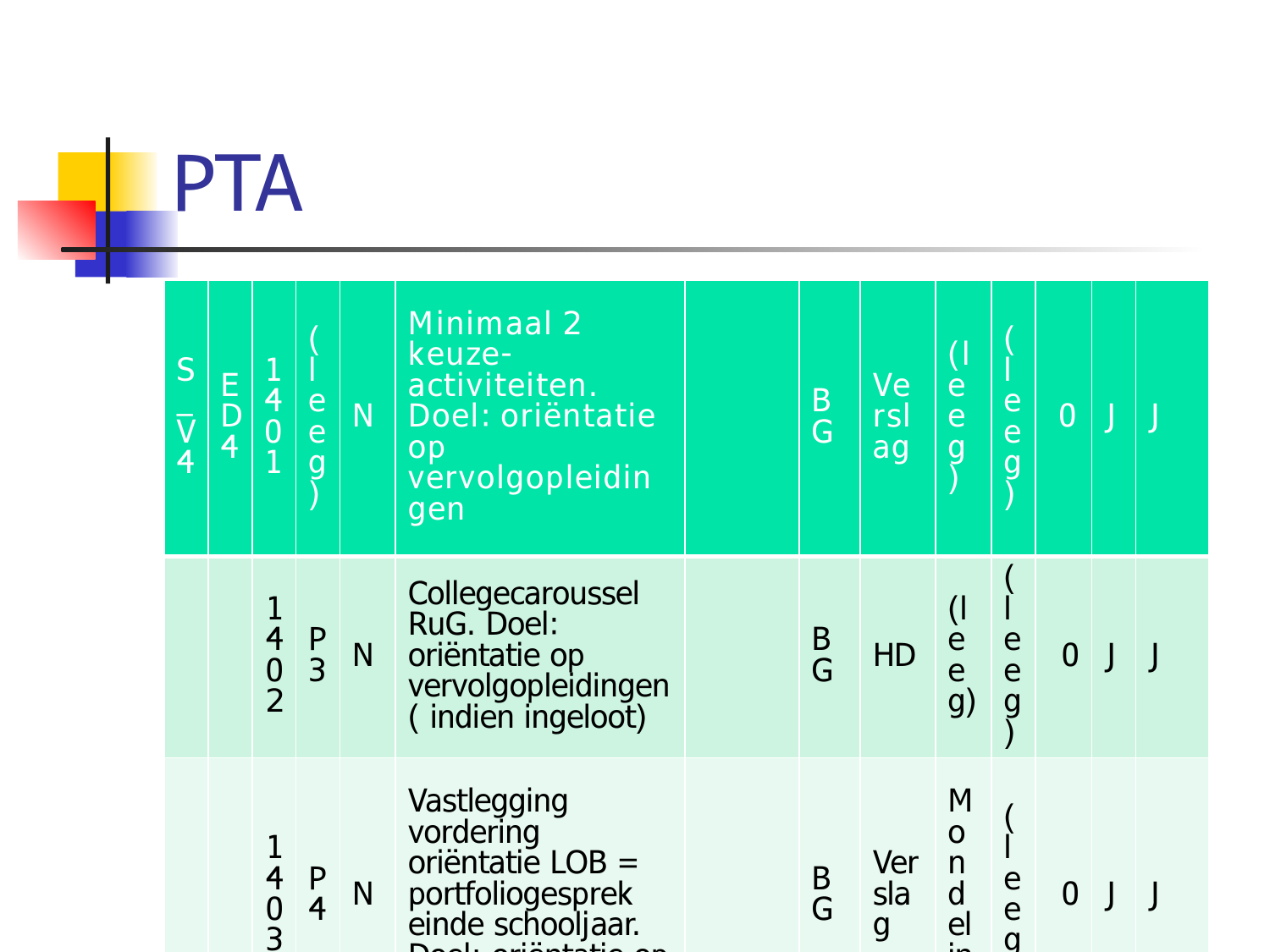

# PTA
| S\_V4 | ED4 | 1401 | (leeg) | N | Minimaal 2 keuze-activiteiten. Doel: oriëntatie op vervolgopleidingen |  | BG | Verslag | (leeg) | (leeg) | 0 | J | J |
| --- | --- | --- | --- | --- | --- | --- | --- | --- | --- | --- | --- | --- | --- |
|  |  | 1402 | P3 | N | Collegecaroussel RuG. Doel: oriëntatie op vervolgopleidingen( indien ingeloot) |  | BG | HD | (leeg) | (leeg) | 0 | J | J |
|  |  | 1403 | P4 | N | Vastlegging vordering oriëntatie LOB = portfoliogesprek einde schooljaar. Doel: oriëntatie op vervolgopleidingen |  | BG | Verslag | Mondeling | (leeg) | 0 | J | J |
| S\_V5 | 1 |  |  |  |  |  | BG | Verslag | (leeg) | (leeg) | 0 | J | J |
|  |  | 502 | P1 | N | Bezoek opendag RuG. Doel: oriëntatie op studiekeuze |  | BG | Verslag | (leeg) | (leeg) | 0 | J | J |
|  | 2 | 521 | P3 | N | studiekeuzeworkshop. Doel: oriëntatie op studiekeuze |  | BG | HD | (leeg) | (leeg) | 0 | J | J |
|  |  |  | P4 | N | vastlegging vordering studiekeuze = portfoliogesprek einde schooljaar. Doel: oriëntatie op studiekeuzee schooljaar. |  |  |  |  |  |  |  |  |
|  |  | 562 | P 1 t/m 4 | N | Minimaal 3 keuze-activiteiten. Doel: oriëntatie op vervolgopleidingen |  | BG | Verslag | (leeg) | (leeg) | 0 | J | J |
| S\_V6 | 1 |  | P1 | N | gesprek decaan over studiekeuze |  | BG | Verslag | (leeg) | (leeg) | 0 | J | J |
|  | 2 | 621 | (leeg) | N | O.a. d.m.v. info door studenten over studeren en inschrijven aan een HO instelling (en het studentenleven). Doel: komen tot de juiste studiekeuze en inschrijving. |  | BG | (leeg) | (leeg) | (leeg) | 0 | J | J |